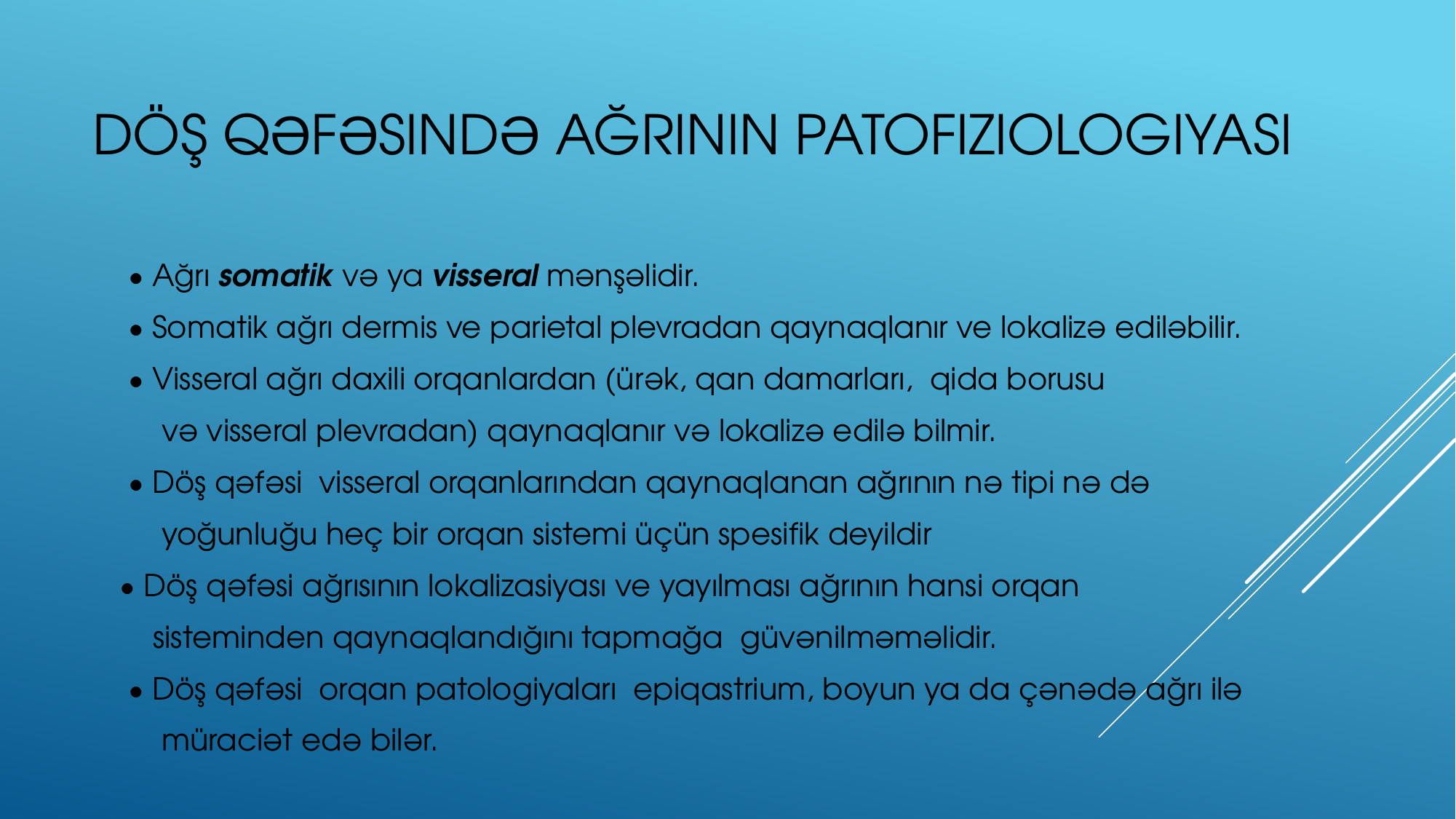

# Döş qəfəsində ağrının patofiziologiyası

            • Ağrı somatik və ya visseral mənşəlidir.
            • Somatik ağrı dermis ve parietal plevradan qaynaqlanır ve lokalizə ediləbilir.
            • Visseral ağrı daxili orqanlardan (ürək, qan damarları,  qida borusu
                və visseral plevradan) qaynaqlanır və lokalizə edilə bilmir.
            • Döş qəfəsi  visseral orqanlarından qaynaqlanan ağrının nə tipi nə də
                yoğunluğu heç bir orqan sistemi üçün spesifik deyildir
           • Döş qəfəsi ağrısının lokalizasiyası ve yayılması ağrının hansi orqan
               sisteminden qaynaqlandığını tapmağa  güvənilməməlidir.
            • Döş qəfəsi  orqan patologiyaları  epiqastrium, boyun ya da çənədə ağrı ilə
                müraciət edə bilər.